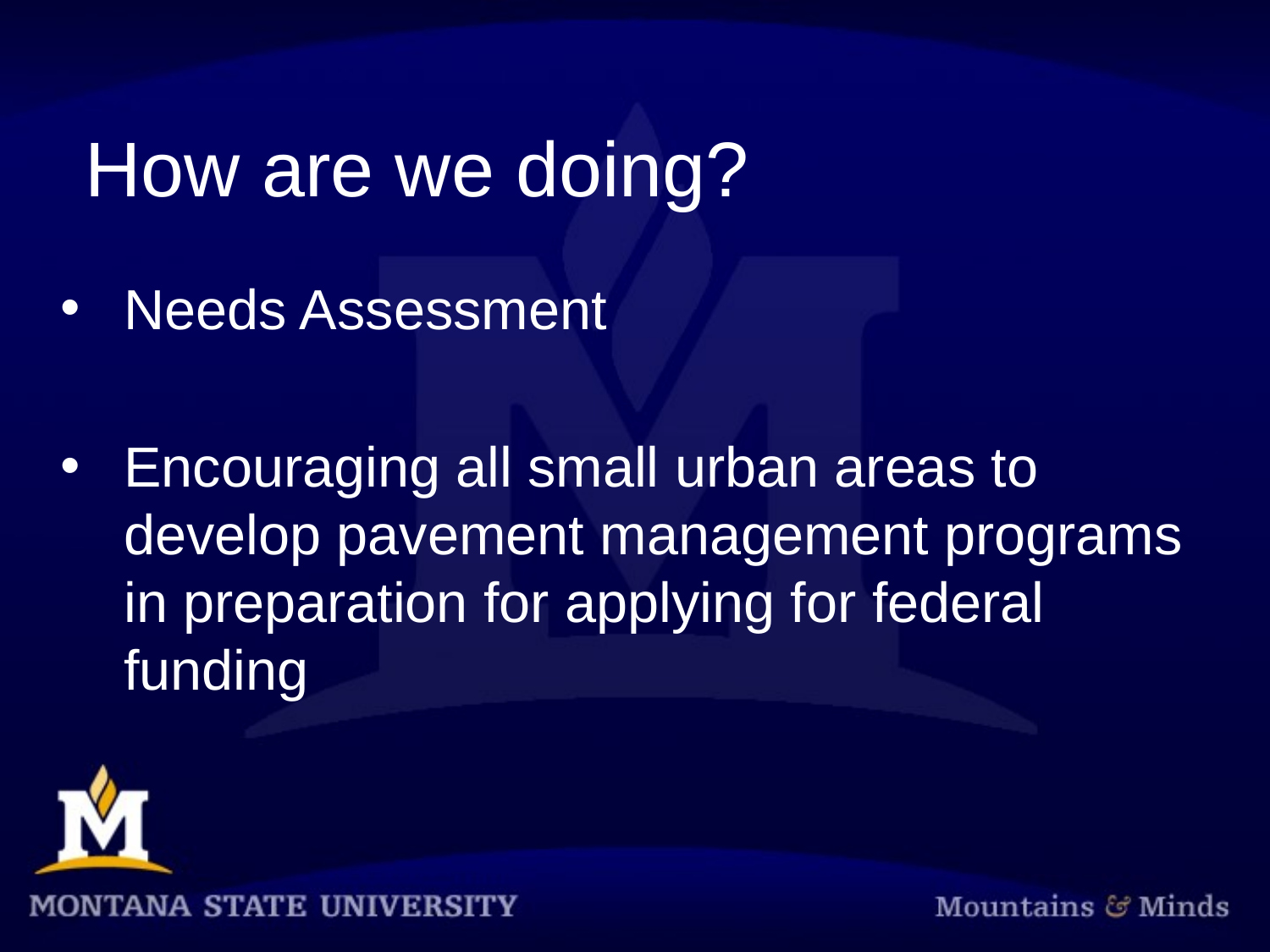

How are we doing?
Needs Assessment

Encouraging all small urban areas to develop pavement management programs in preparation for applying for federal funding